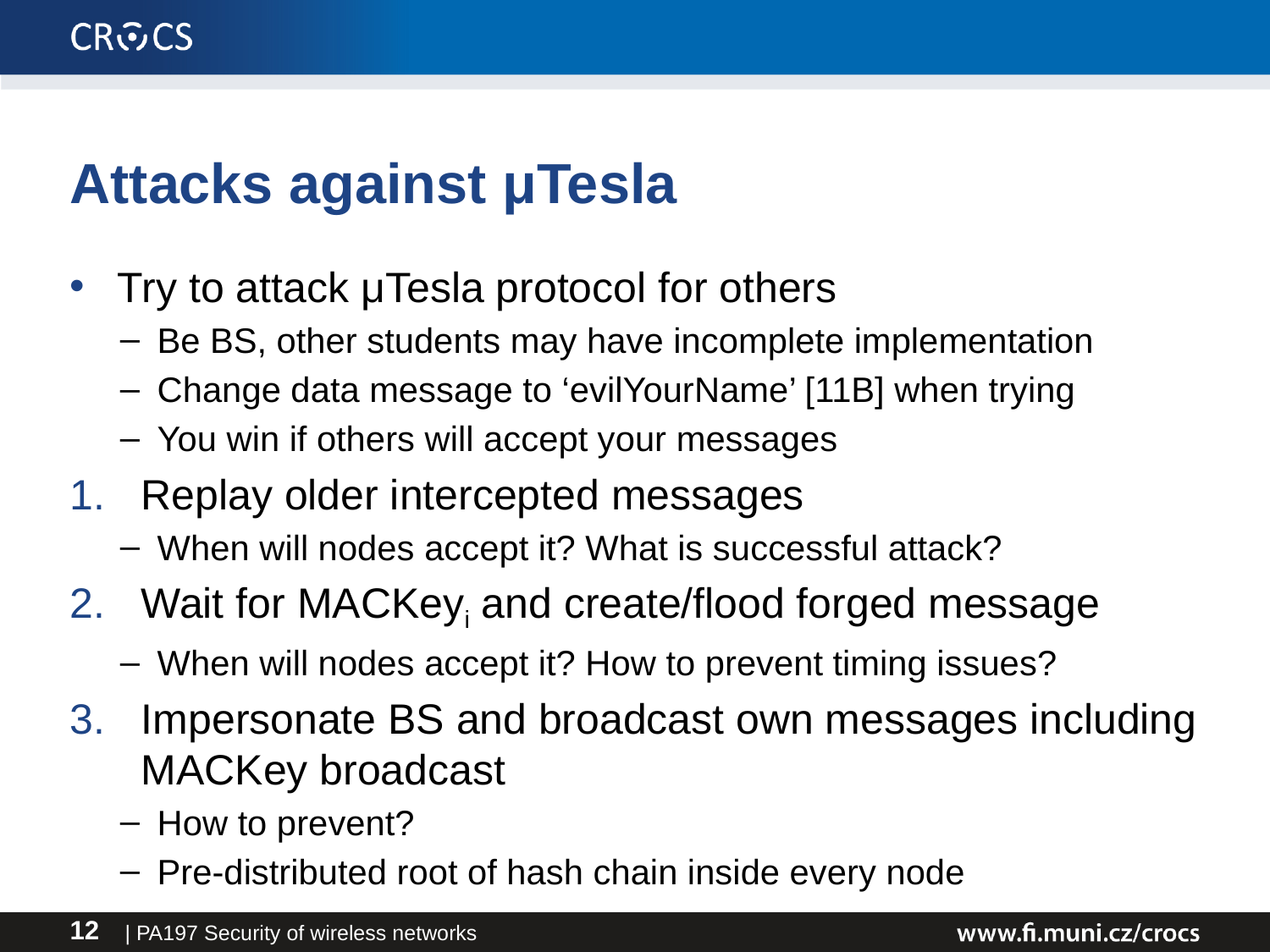

# Attacks against μTesla
Try to attack μTesla protocol for others
Be BS, other students may have incomplete implementation
Change data message to ‘evilYourName’ [11B] when trying
You win if others will accept your messages
Replay older intercepted messages
When will nodes accept it? What is successful attack?
Wait for MACKeyi and create/flood forged message
When will nodes accept it? How to prevent timing issues?
Impersonate BS and broadcast own messages including MACKey broadcast
How to prevent?
Pre-distributed root of hash chain inside every node
| PA197 Security of wireless networks
12